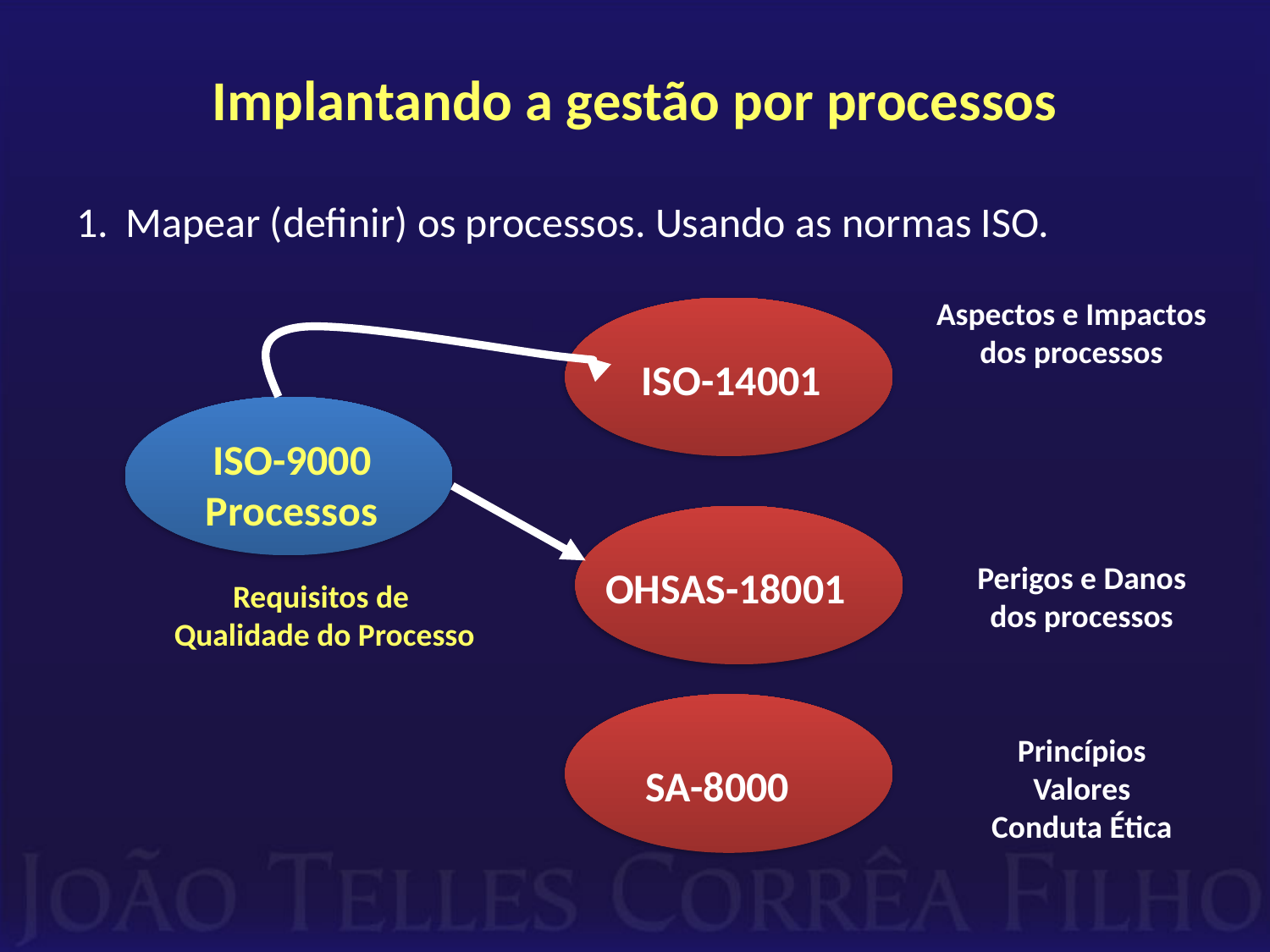

# Implantando a gestão por processos
Mapear (definir) os processos. Usando as normas ISO.
Aspectos e Impactos
dos processos

ISO-14001

ISO-9000
Processos

Perigos e Danos
dos processos
OHSAS-18001
Requisitos de
Qualidade do Processo

Princípios
Valores
Conduta Ética
SA-8000